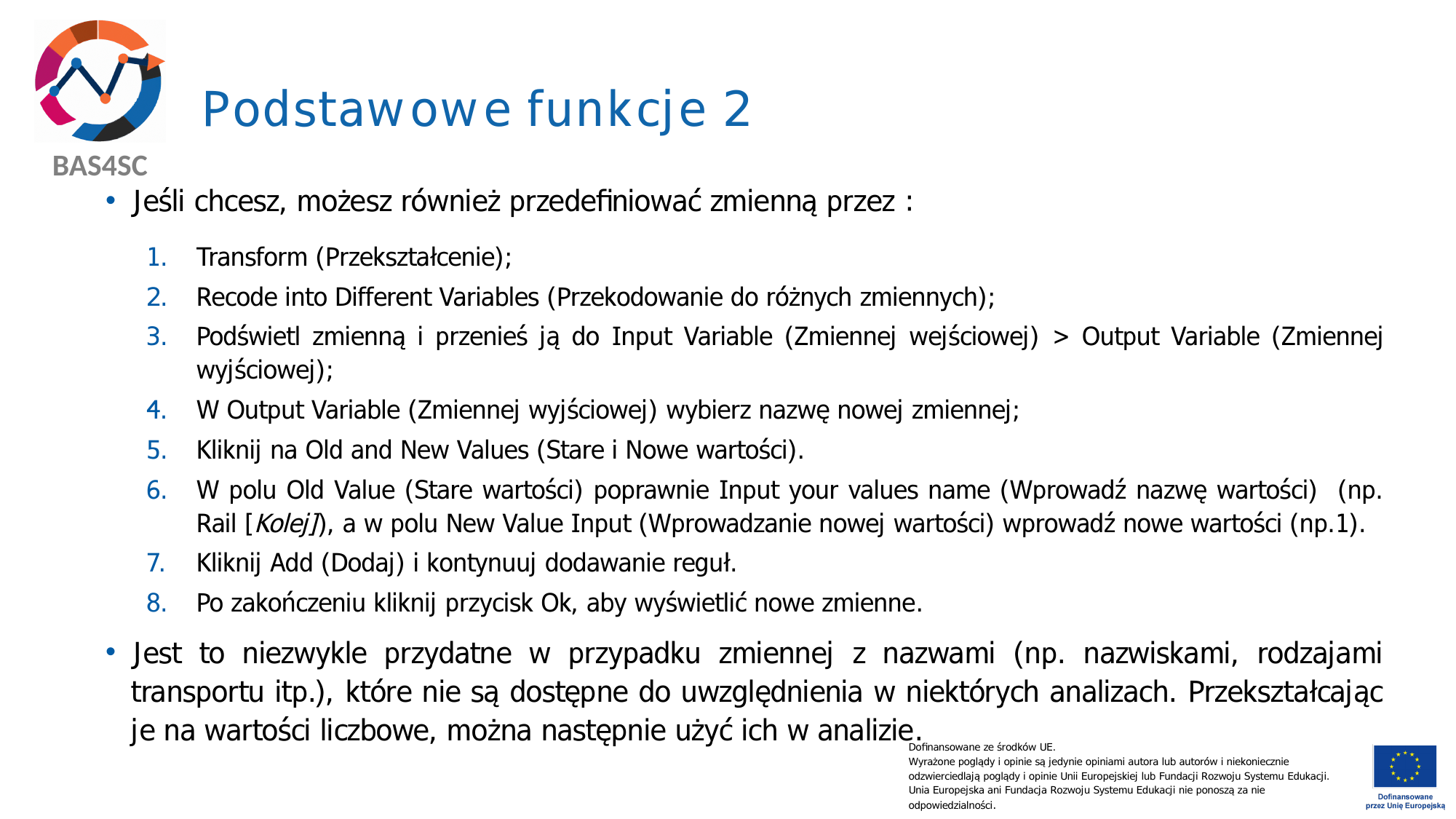

# Podstawowe funkcje 2
Jeśli chcesz, możesz również przedefiniować zmienną przez :
Transform (Przekształcenie);
Recode into Different Variables (Przekodowanie do różnych zmiennych);
Podświetl zmienną i przenieś ją do Input Variable (Zmiennej wejściowej) > Output Variable (Zmiennej wyjściowej);
W Output Variable (Zmiennej wyjściowej) wybierz nazwę nowej zmiennej;
Kliknij na Old and New Values (Stare i Nowe wartości).
W polu Old Value (Stare wartości) poprawnie Input your values name (Wprowadź nazwę wartości)  (np. Rail [Kolej]), a w polu New Value Input (Wprowadzanie nowej wartości) wprowadź nowe wartości (np.1).
Kliknij Add (Dodaj) i kontynuuj dodawanie reguł.
Po zakończeniu kliknij przycisk Ok, aby wyświetlić nowe zmienne.
Jest to niezwykle przydatne w przypadku zmiennej z nazwami (np. nazwiskami, rodzajami transportu itp.), które nie są dostępne do uwzględnienia w niektórych analizach. Przekształcając je na wartości liczbowe, można następnie użyć ich w analizie.